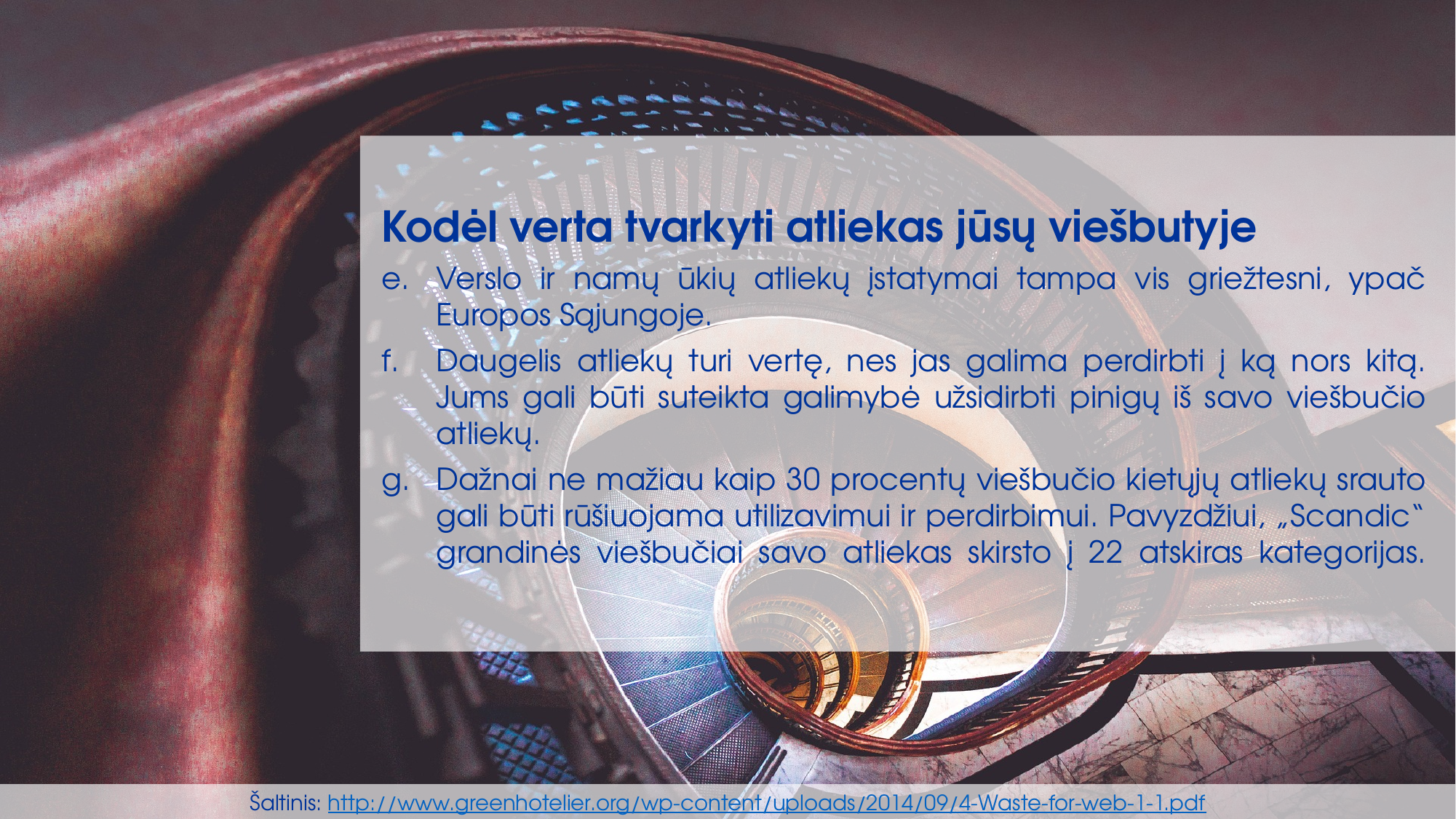

Kodėl verta tvarkyti atliekas jūsų viešbutyje
Verslo ir namų ūkių atliekų įstatymai tampa vis griežtesni, ypač Europos Sąjungoje.
Daugelis atliekų turi vertę, nes jas galima perdirbti į ką nors kitą. Jums gali būti suteikta galimybė užsidirbti pinigų iš savo viešbučio atliekų.
Dažnai ne mažiau kaip 30 procentų viešbučio kietųjų atliekų srauto gali būti rūšiuojama utilizavimui ir perdirbimui. Pavyzdžiui, „Scandic“ grandinės viešbučiai savo atliekas skirsto į 22 atskiras kategorijas.
Šaltinis: http://www.greenhotelier.org/wp-content/uploads/2014/09/4-Waste-for-web-1-1.pdf